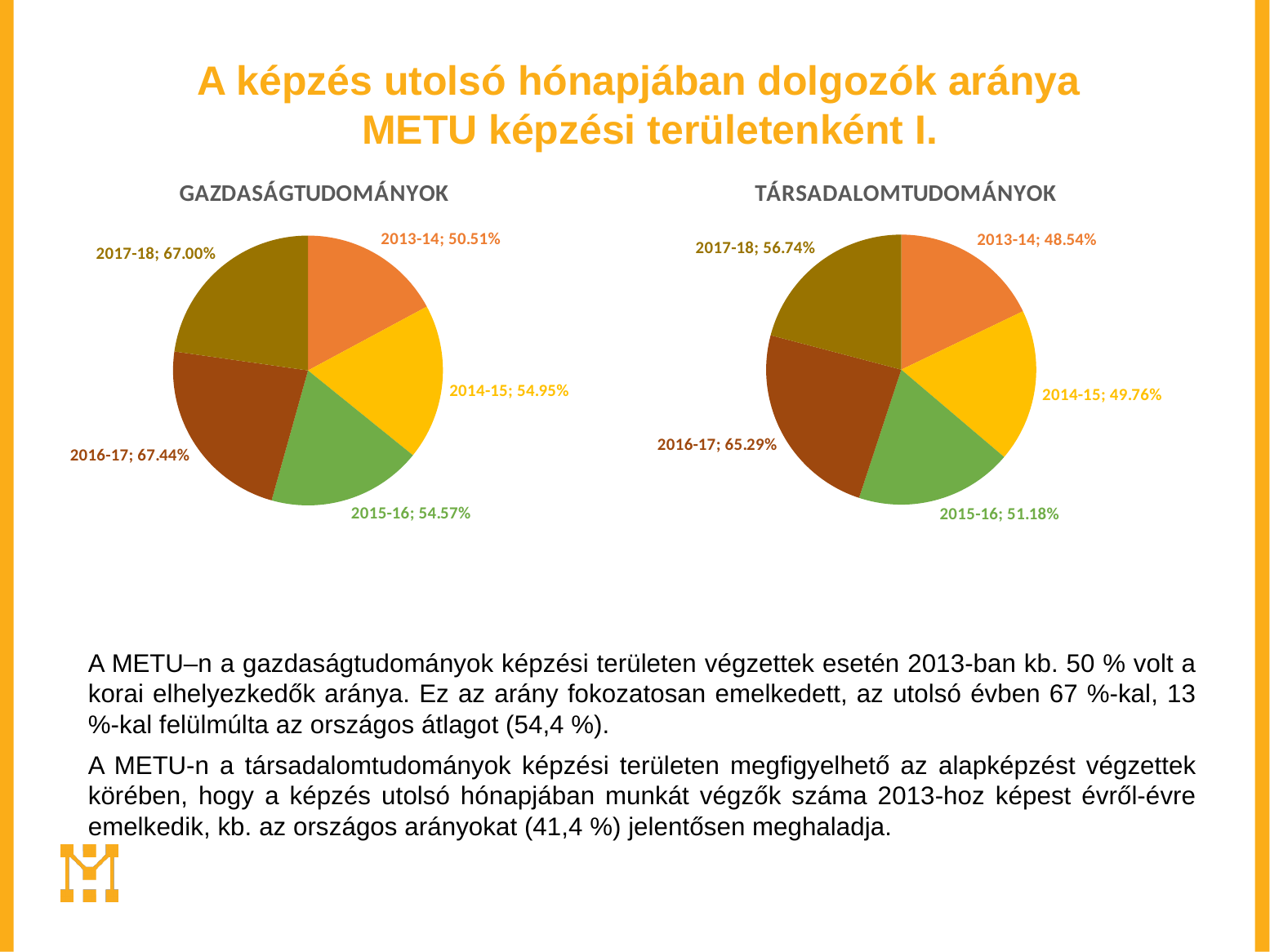

# A képzés utolsó hónapjában dolgozók aránya METU képzési területenként I.

### Chart: TÁRSADALOMTUDOMÁNYOK

| Category | Utolsó hónapban dolgozók aránya |
|---|---|
| 2013-14 | 0.4854 |
| 2014-15 | 0.4976 |
| 2015-16 | 0.5118 |
| 2016-17 | 0.6529 |
| 2017-18 | 0.5674 |

### Chart: GAZDASÁGTUDOMÁNYOK

| Category | Utolsó hónapban dolgozók aránya |
|---|---|
| 2013-14 | 0.5051 |
| 2014-15 | 0.5495 |
| 2015-16 | 0.5457 |
| 2016-17 | 0.6744 |
| 2017-18 | 0.67 |
A METU–n a gazdaságtudományok képzési területen végzettek esetén 2013-ban kb. 50 % volt a korai elhelyezkedők aránya. Ez az arány fokozatosan emelkedett, az utolsó évben 67 %-kal, 13 %-kal felülmúlta az országos átlagot (54,4 %).
A METU-n a társadalomtudományok képzési területen megfigyelhető az alapképzést végzettek körében, hogy a képzés utolsó hónapjában munkát végzők száma 2013-hoz képest évről-évre emelkedik, kb. az országos arányokat (41,4 %) jelentősen meghaladja.